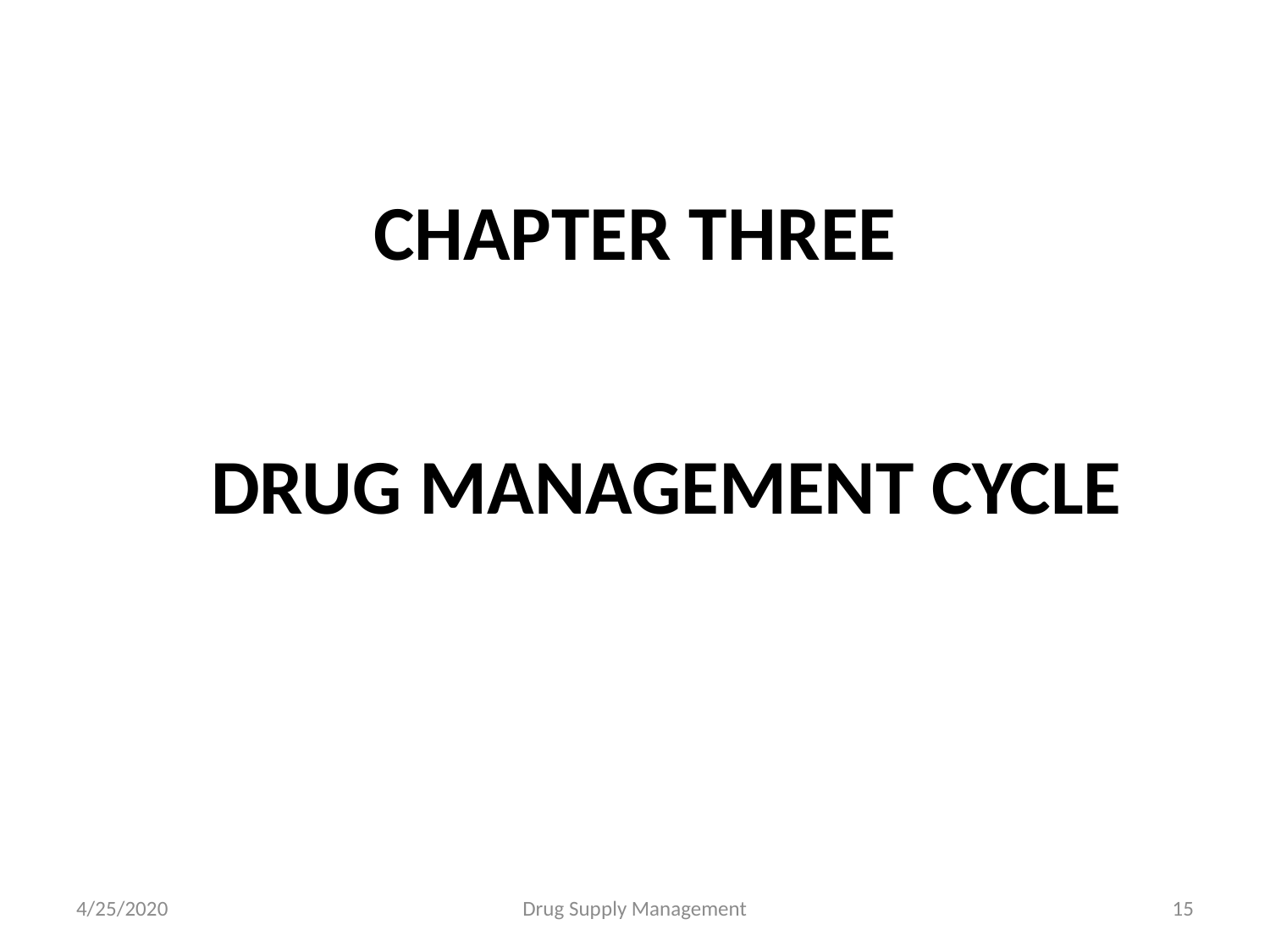

# CHAPTER THREE
DRUG MANAGEMENT CYCLE
4/25/2020
Drug Supply Management
15